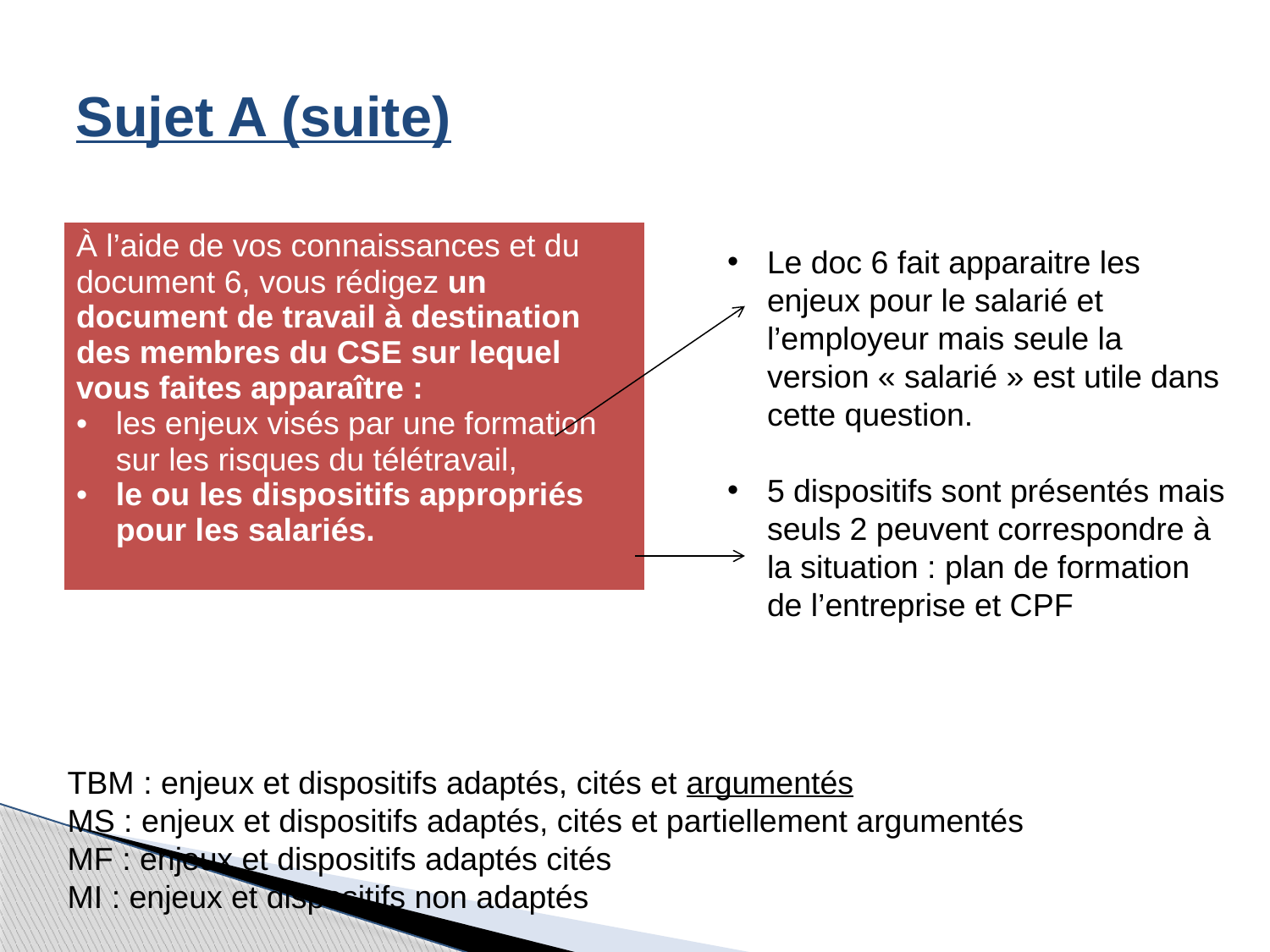

# Sujet A (suite)
| À l’aide de vos connaissances et du document 6, vous rédigez un document de travail à destination des membres du CSE sur lequel vous faites apparaître : les enjeux visés par une formation sur les risques du télétravail, le ou les dispositifs appropriés pour les salariés. |
| --- |
Le doc 6 fait apparaitre les enjeux pour le salarié et l’employeur mais seule la version « salarié » est utile dans cette question.

5 dispositifs sont présentés mais seuls 2 peuvent correspondre à la situation : plan de formation de l’entreprise et CPF
TBM : enjeux et dispositifs adaptés, cités et argumentés
MS : enjeux et dispositifs adaptés, cités et partiellement argumentés
MF : enjeux et dispositifs adaptés cités
MI : enjeux et dispositifs non adaptés